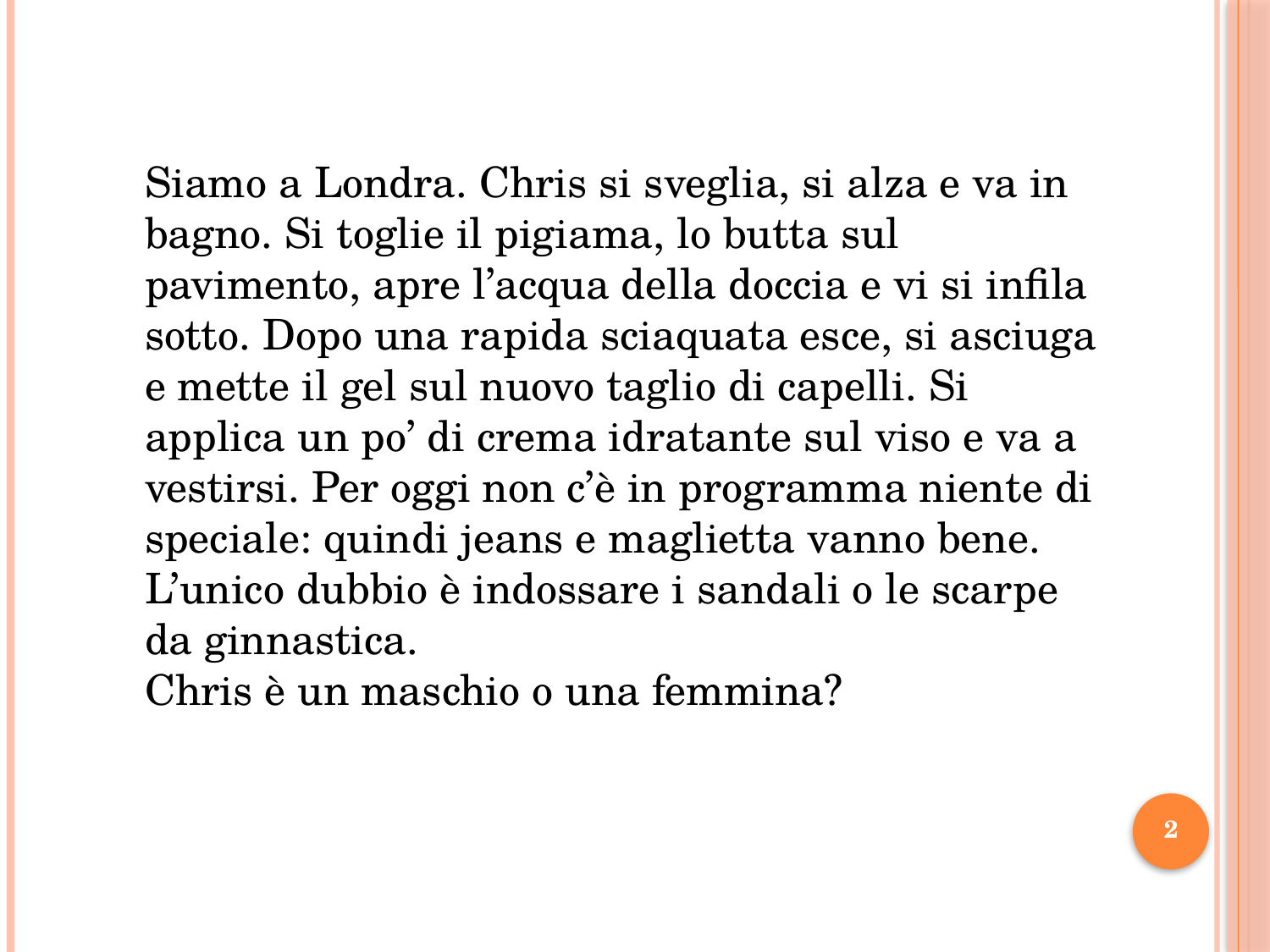

Siamo a Londra. Chris si sveglia, si alza e va in bagno. Si toglie il pigiama, lo butta sul pavimento, apre l’acqua della doccia e vi si infila sotto. Dopo una rapida sciaquata esce, si asciuga e mette il gel sul nuovo taglio di capelli. Si applica un po’ di crema idratante sul viso e va a vestirsi. Per oggi non c’è in programma niente di speciale: quindi jeans e maglietta vanno bene. L’unico dubbio è indossare i sandali o le scarpe da ginnastica.
Chris è un maschio o una femmina?
2